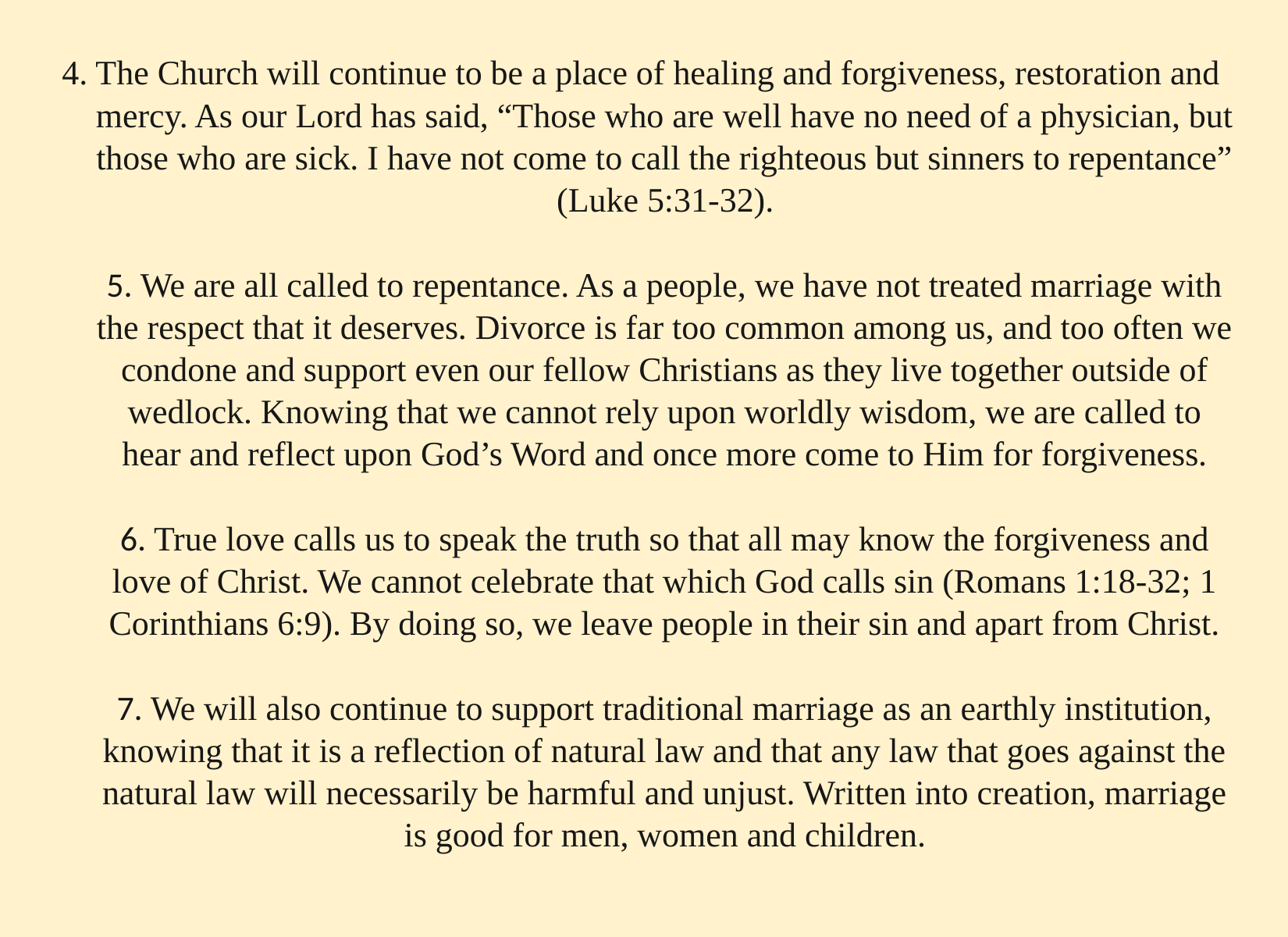

# 4. The Church will continue to be a place of healing and forgiveness, restoration and mercy. As our Lord has said, “Those who are well have no need of a physician, but those who are sick. I have not come to call the righteous but sinners to repentance” (Luke 5:31-32). 5. We are all called to repentance. As a people, we have not treated marriage with the respect that it deserves. Divorce is far too common among us, and too often we condone and support even our fellow Christians as they live together outside of wedlock. Knowing that we cannot rely upon worldly wisdom, we are called to hear and reflect upon God’s Word and once more come to Him for forgiveness. 6. True love calls us to speak the truth so that all may know the forgiveness and love of Christ. We cannot celebrate that which God calls sin (Romans 1:18-32; 1 Corinthians 6:9). By doing so, we leave people in their sin and apart from Christ. 7. We will also continue to support traditional marriage as an earthly institution, knowing that it is a reflection of natural law and that any law that goes against the natural law will necessarily be harmful and unjust. Written into creation, marriage is good for men, women and children.